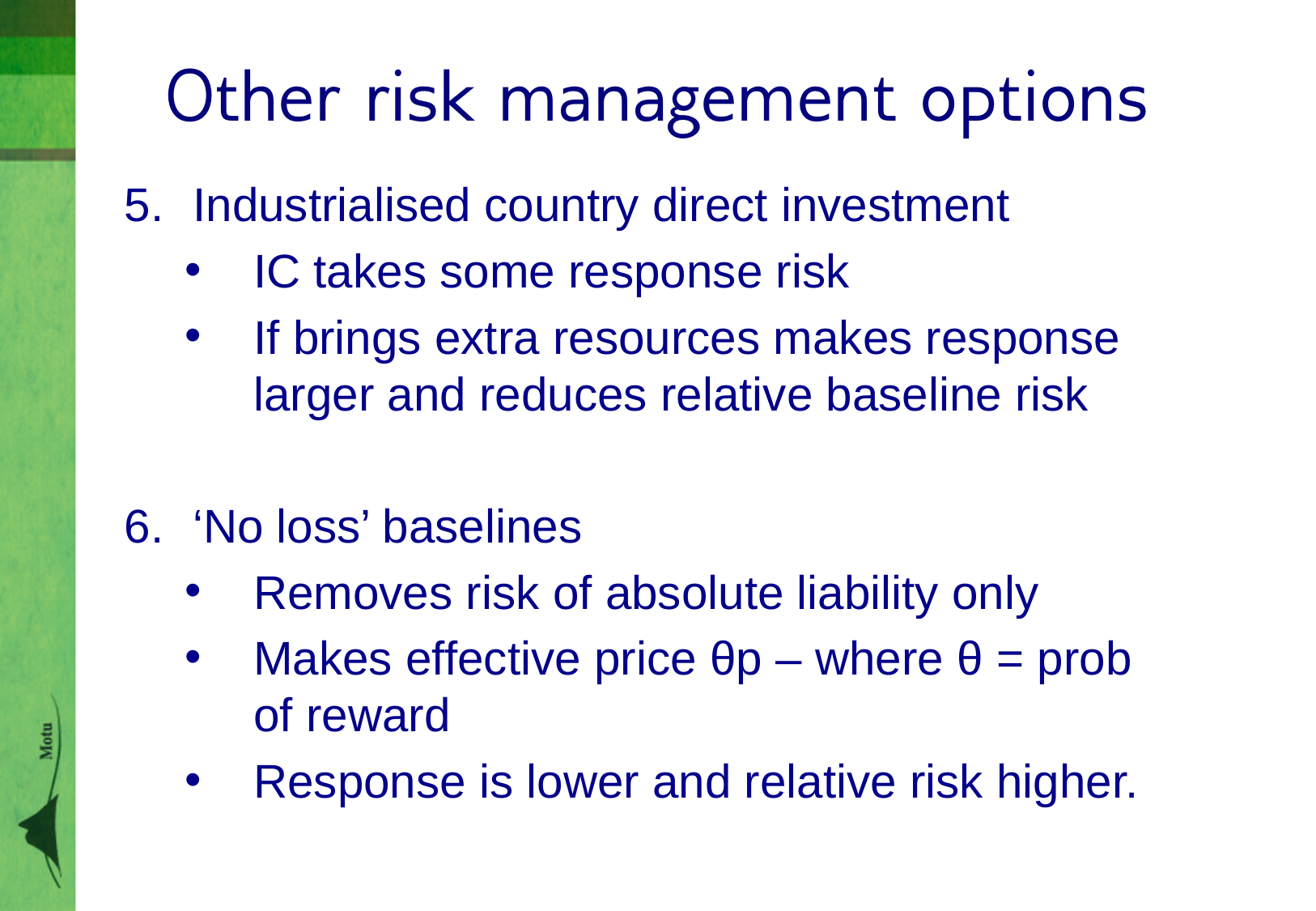

# Other risk management options
Industrialised country direct investment
IC takes some response risk
If brings extra resources makes response larger and reduces relative baseline risk

‘No loss’ baselines
Removes risk of absolute liability only
Makes effective price θp – where θ = prob of reward
Response is lower and relative risk higher.